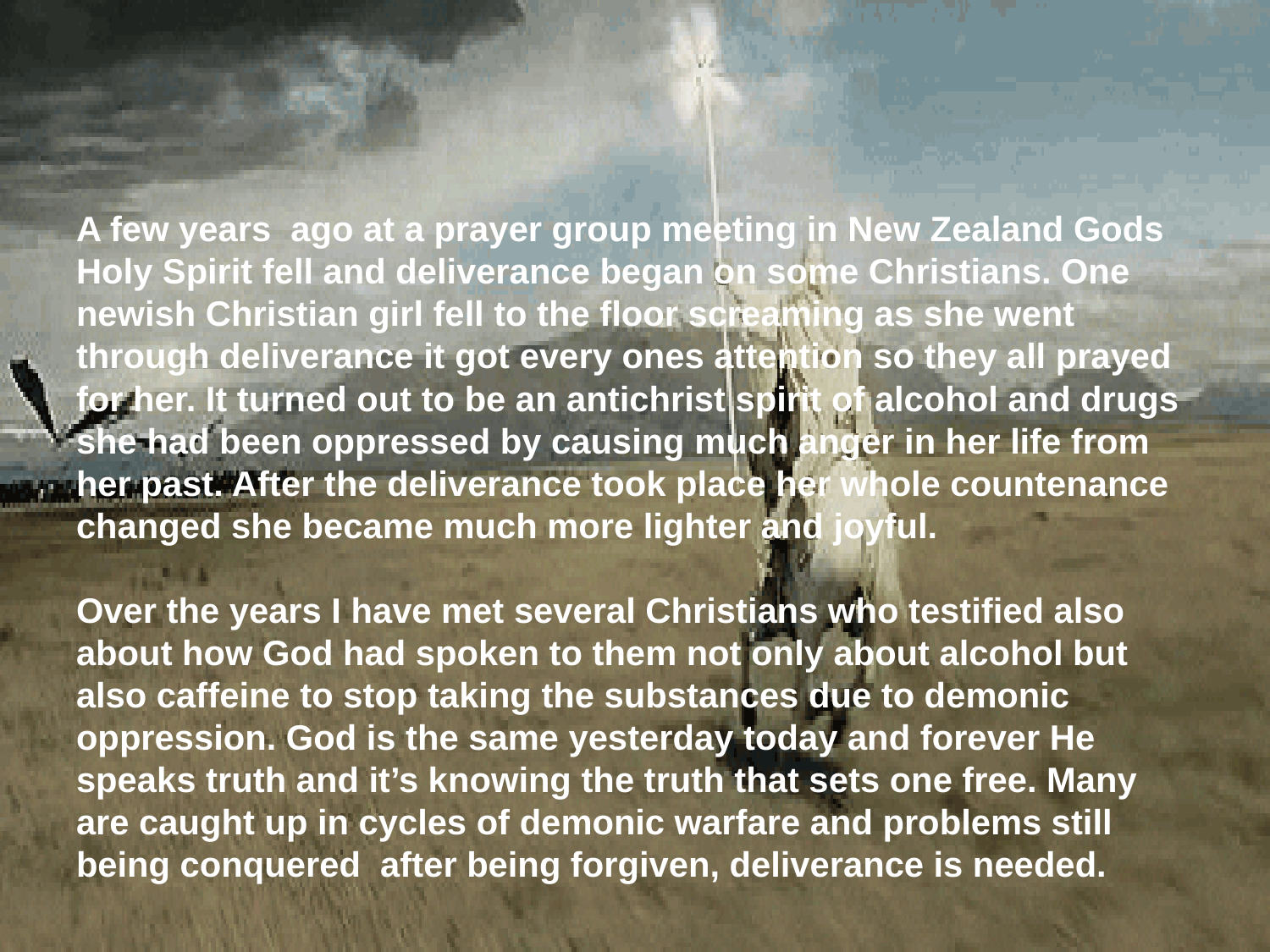

# A few years  ago at a prayer group meeting in New Zealand Gods Holy Spirit fell and deliverance began on some Christians. One newish Christian girl fell to the floor screaming as she went through deliverance it got every ones attention so they all prayed for her. It turned out to be an antichrist spirit of alcohol and drugs she had been oppressed by causing much anger in her life from her past. After the deliverance took place her whole countenance changed she became much more lighter and joyful. Over the years I have met several Christians who testified also about how God had spoken to them not only about alcohol but also caffeine to stop taking the substances due to demonic oppression. God is the same yesterday today and forever He speaks truth and it’s knowing the truth that sets one free. Many are caught up in cycles of demonic warfare and problems still being conquered  after being forgiven, deliverance is needed.